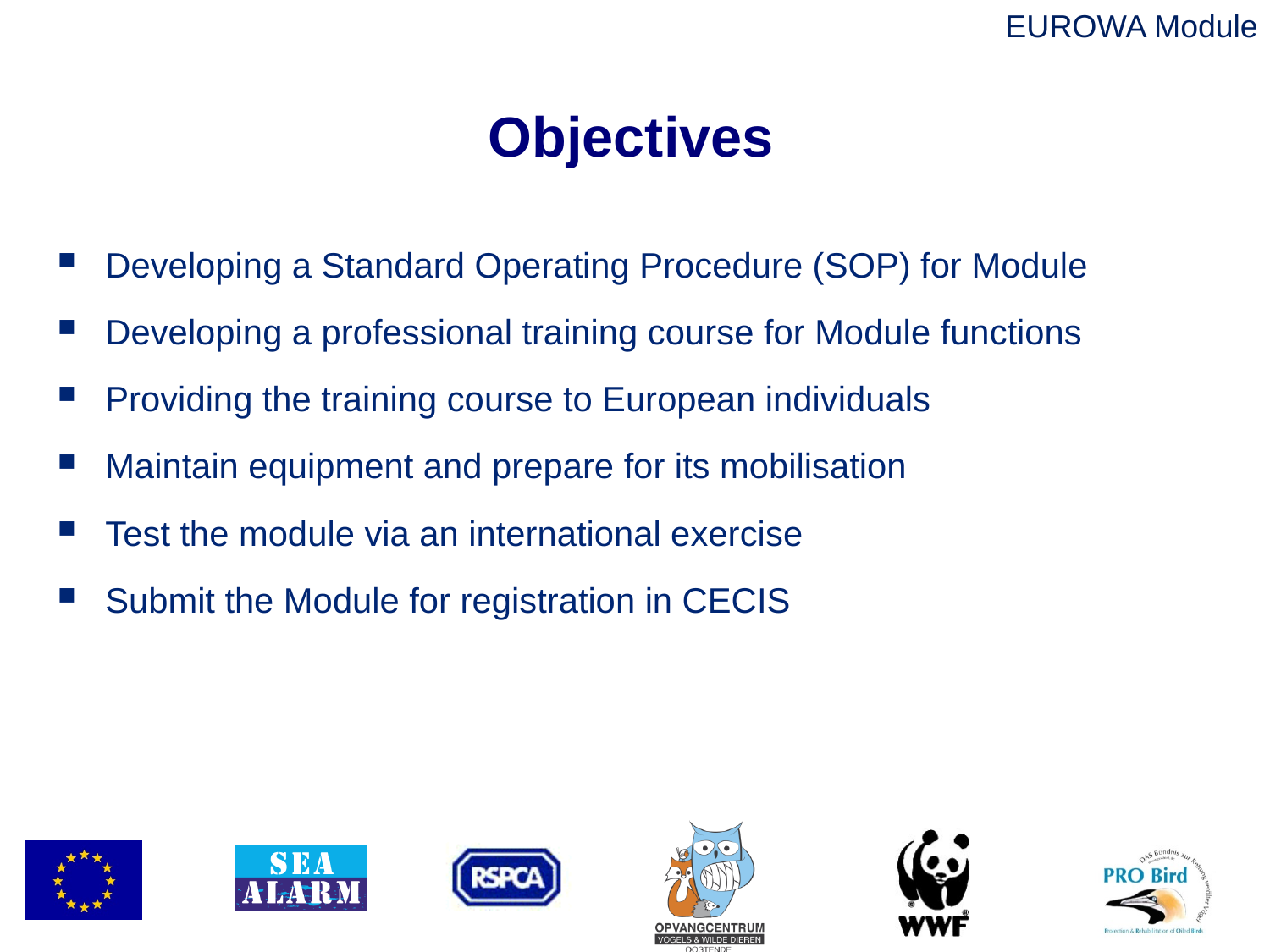

# Objectives
Developing a Standard Operating Procedure (SOP) for Module
Developing a professional training course for Module functions
Providing the training course to European individuals
Maintain equipment and prepare for its mobilisation
Test the module via an international exercise
Submit the Module for registration in CECIS